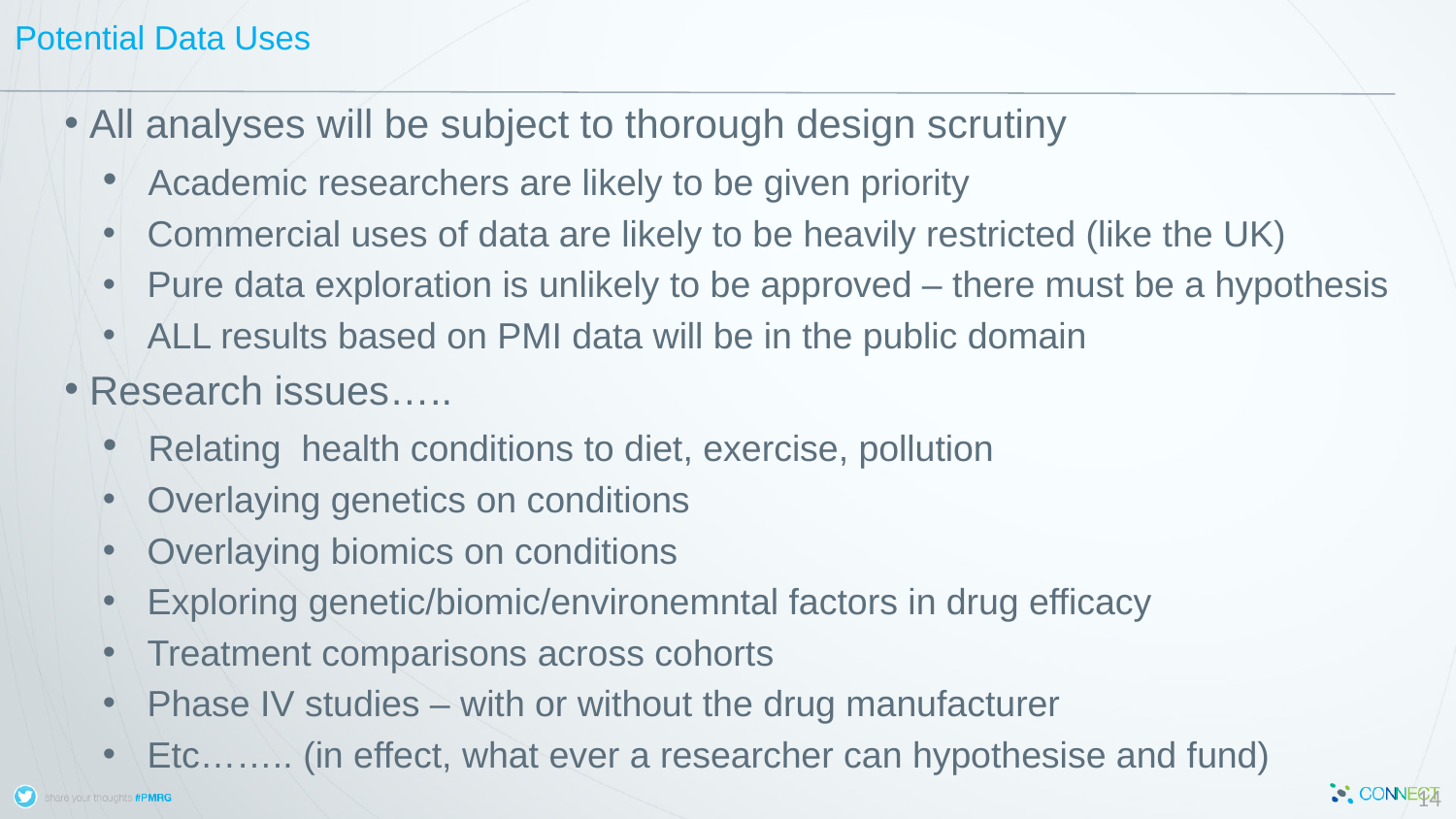

Potential Data Uses
 All analyses will be subject to thorough design scrutiny
 Academic researchers are likely to be given priority
 Commercial uses of data are likely to be heavily restricted (like the UK)
 Pure data exploration is unlikely to be approved – there must be a hypothesis
 ALL results based on PMI data will be in the public domain
 Research issues…..
 Relating  health conditions to diet, exercise, pollution
 Overlaying genetics on conditions
 Overlaying biomics on conditions
 Exploring genetic/biomic/environemntal factors in drug efficacy
 Treatment comparisons across cohorts
 Phase IV studies – with or without the drug manufacturer
 Etc…….. (in effect, what ever a researcher can hypothesise and fund)
14